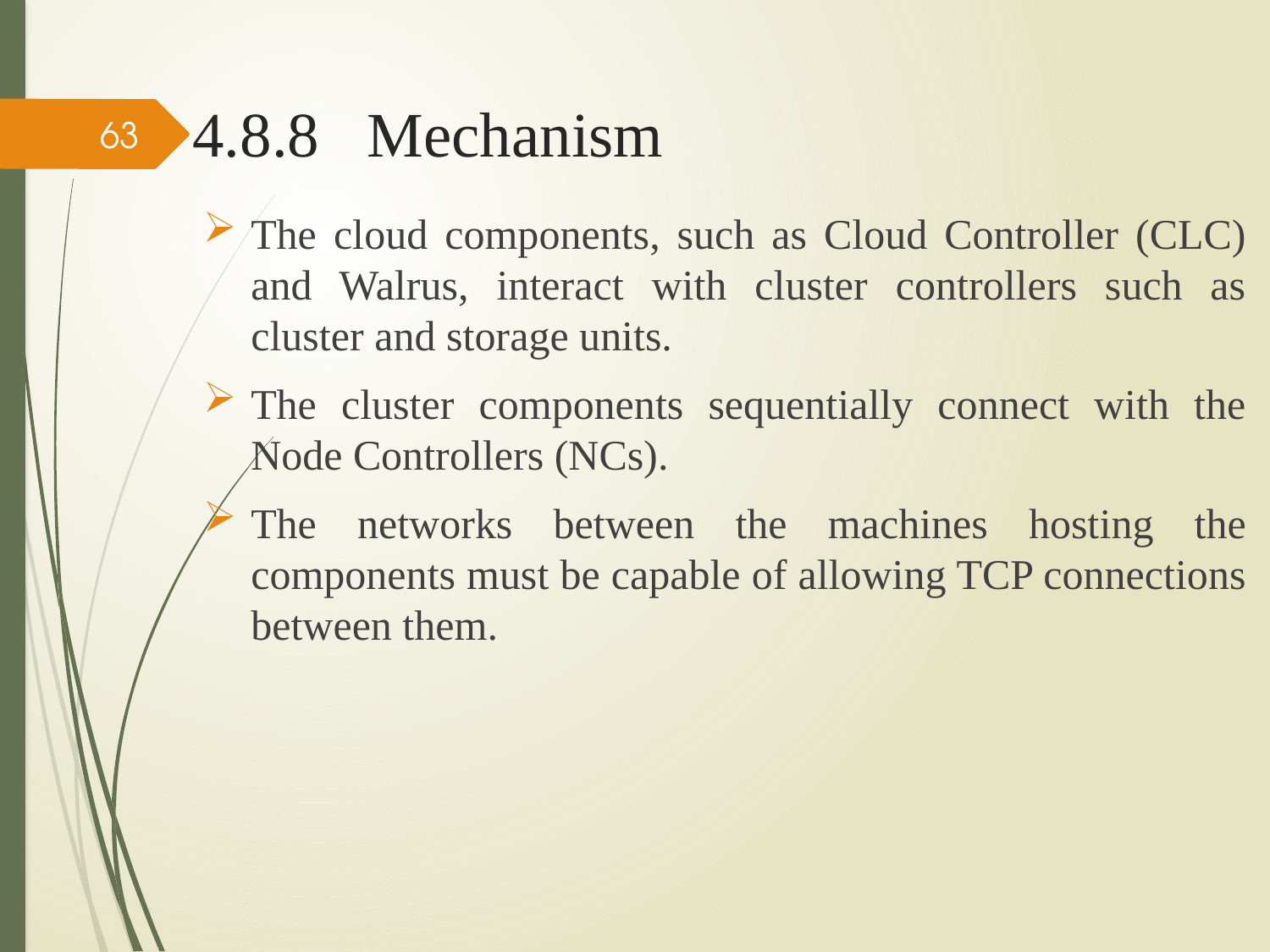

# 4.8.8   Mechanism
63
The cloud components, such as Cloud Controller (CLC) and Walrus, interact with cluster controllers such as cluster and storage units.
The cluster components sequentially connect with the Node Controllers (NCs).
The networks between the machines hosting the components must be capable of allowing TCP connections between them.